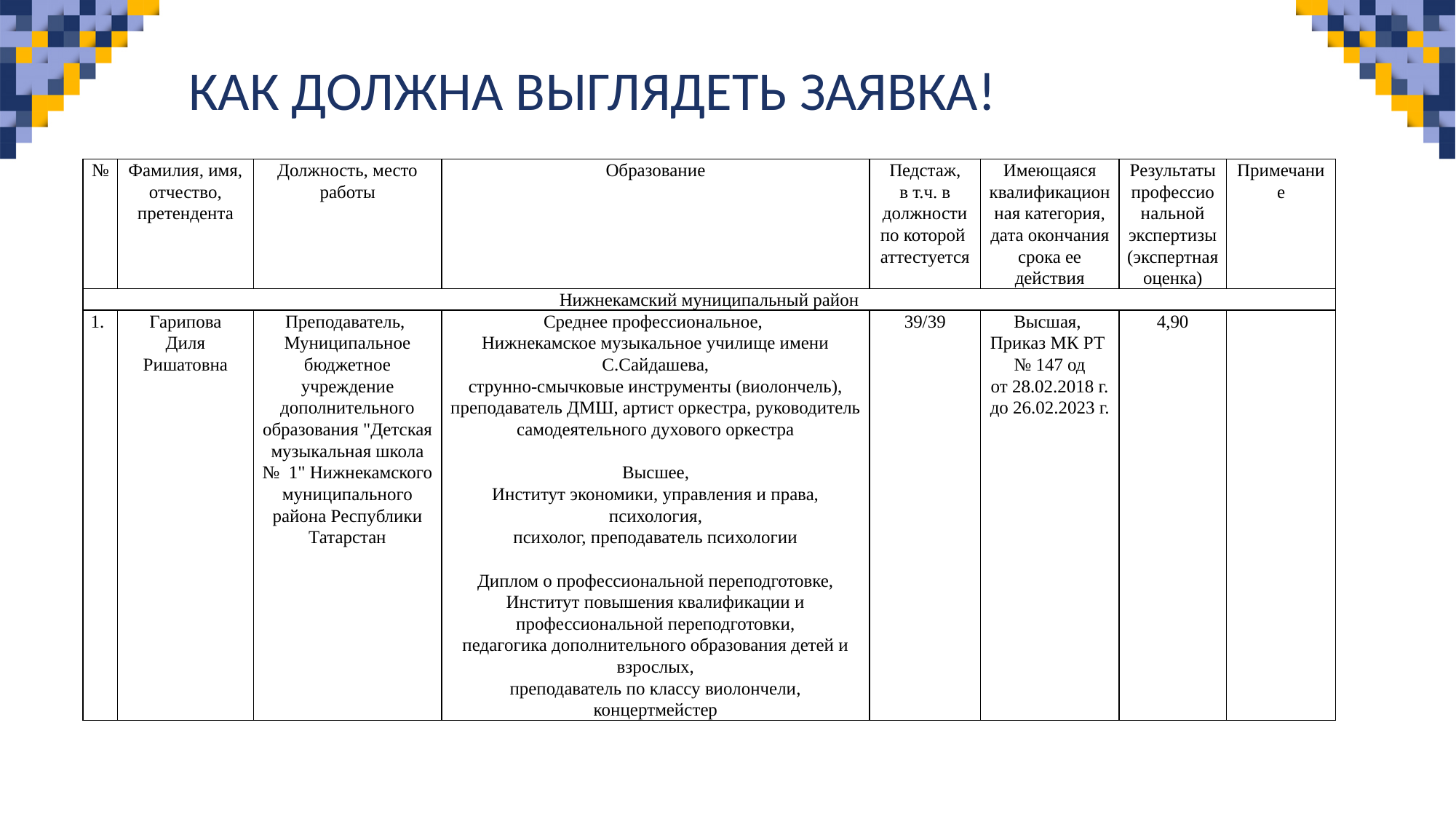

КАК ДОЛЖНА ВЫГЛЯДЕТЬ ЗАЯВКА!
| № | Фамилия, имя, отчество, претендента | Должность, место работы | Образование | Педстаж, в т.ч. в должности по которой аттестуется | Имеющаяся квалификационная категория, дата окончания срока ее действия | Результаты профессиональной экспертизы (экспертная оценка) | Примечание |
| --- | --- | --- | --- | --- | --- | --- | --- |
| Нижнекамский муниципальный район |  |  |  |  |  |  |  |
|  | Гарипова Диля Ришатовна | Преподаватель, Муниципальное бюджетное учреждение дополнительного образования "Детская музыкальная школа №  1" Нижнекамского муниципального района Республики Татарстан | Среднее профессиональное, Нижнекамское музыкальное училище имени С.Сайдашева, струнно-смычковые инструменты (виолончель), преподаватель ДМШ, артист оркестра, руководитель самодеятельного духового оркестра   Высшее, Институт экономики, управления и права, психология, психолог, преподаватель психологии   Диплом о профессиональной переподготовке, Институт повышения квалификации и профессиональной переподготовки, педагогика дополнительного образования детей и взрослых, преподаватель по классу виолончели, концертмейстер | 39/39 | Высшая, Приказ МК РТ № 147 од от 28.02.2018 г. до 26.02.2023 г. | 4,90 |  |